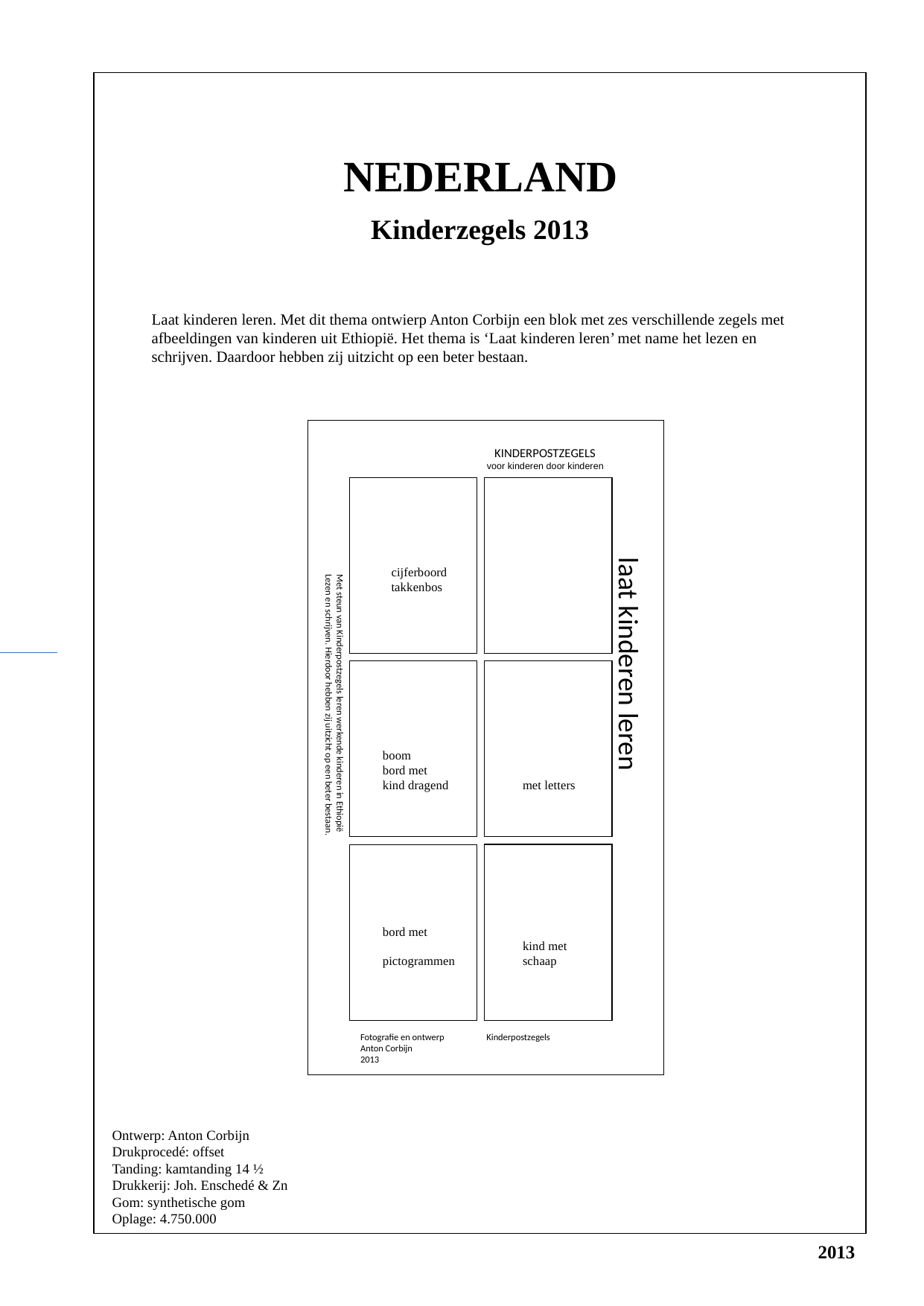

NEDERLAND
Kinderzegels 2013
Laat kinderen leren. Met dit thema ontwierp Anton Corbijn een blok met zes verschillende zegels met afbeeldingen van kinderen uit Ethiopië. Het thema is ‘Laat kinderen leren’ met name het lezen en schrijven. Daardoor hebben zij uitzicht op een beter bestaan.
KINDERPOSTZEGELS
voor kinderen door kinderen
40
40
cijferboord	                          takkenbos

40
40
laat kinderen leren
Met steun van Kinderpostzegels leren werkende kinderen in Ethiopië
Lezen en schrijven. Hierdoor hebben zij uitzicht op een beter bestaan.
boom		         bord met
kind dragend	         met letters
40
40
bord met		         kind met
pictogrammen	         schaap
Fotografie en ontwerp	       Kinderpostzegels
Anton Corbijn		       2013
Ontwerp: Anton Corbijn
Drukprocedé: offset
Tanding: kamtanding 14 ½
Drukkerij: Joh. Enschedé & Zn
Gom: synthetische gom
Oplage: 4.750.000
2013